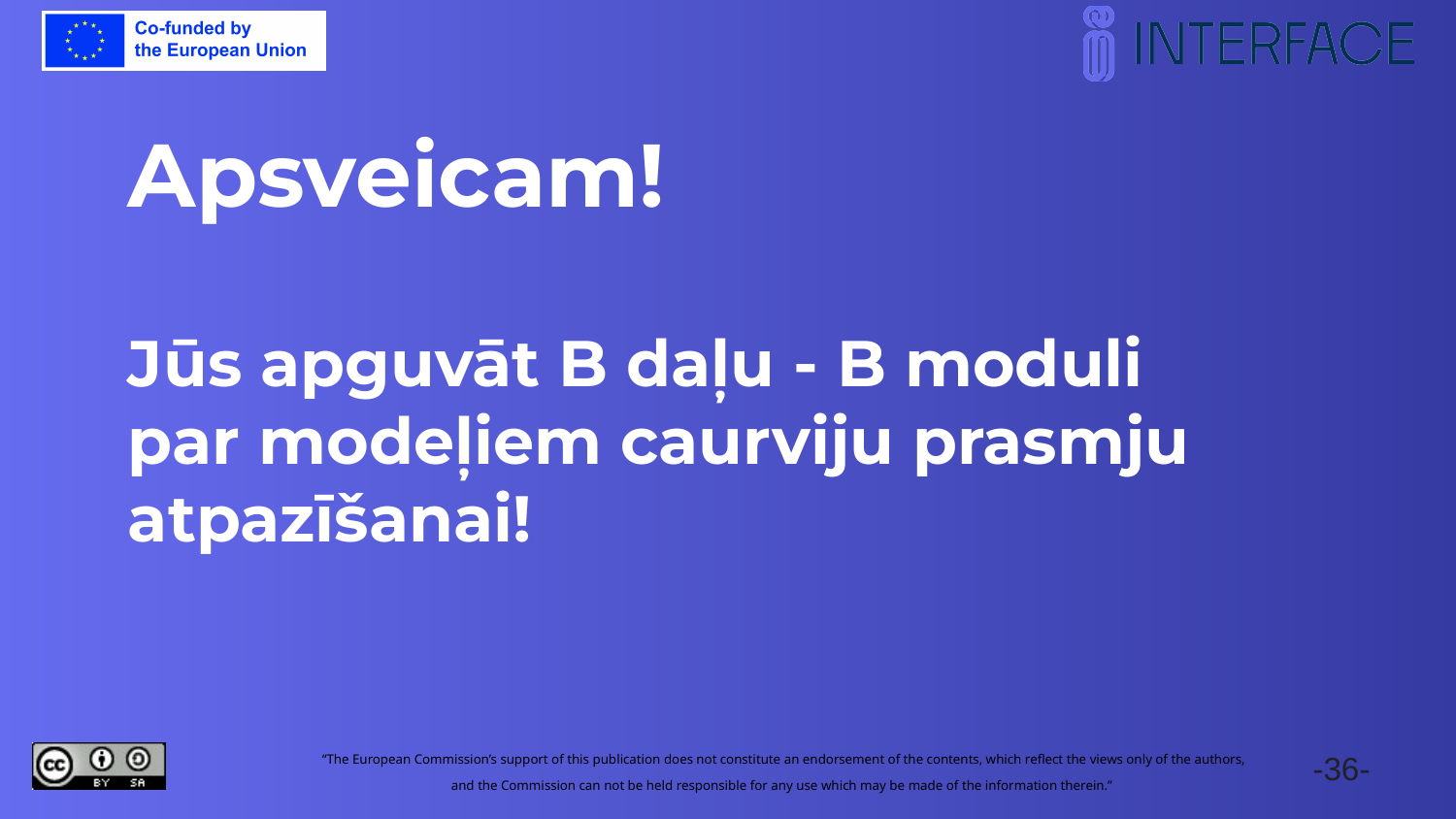

Apsveicam!

Jūs apguvāt B daļu - B moduli
par modeļiem caurviju prasmju atpazīšanai!